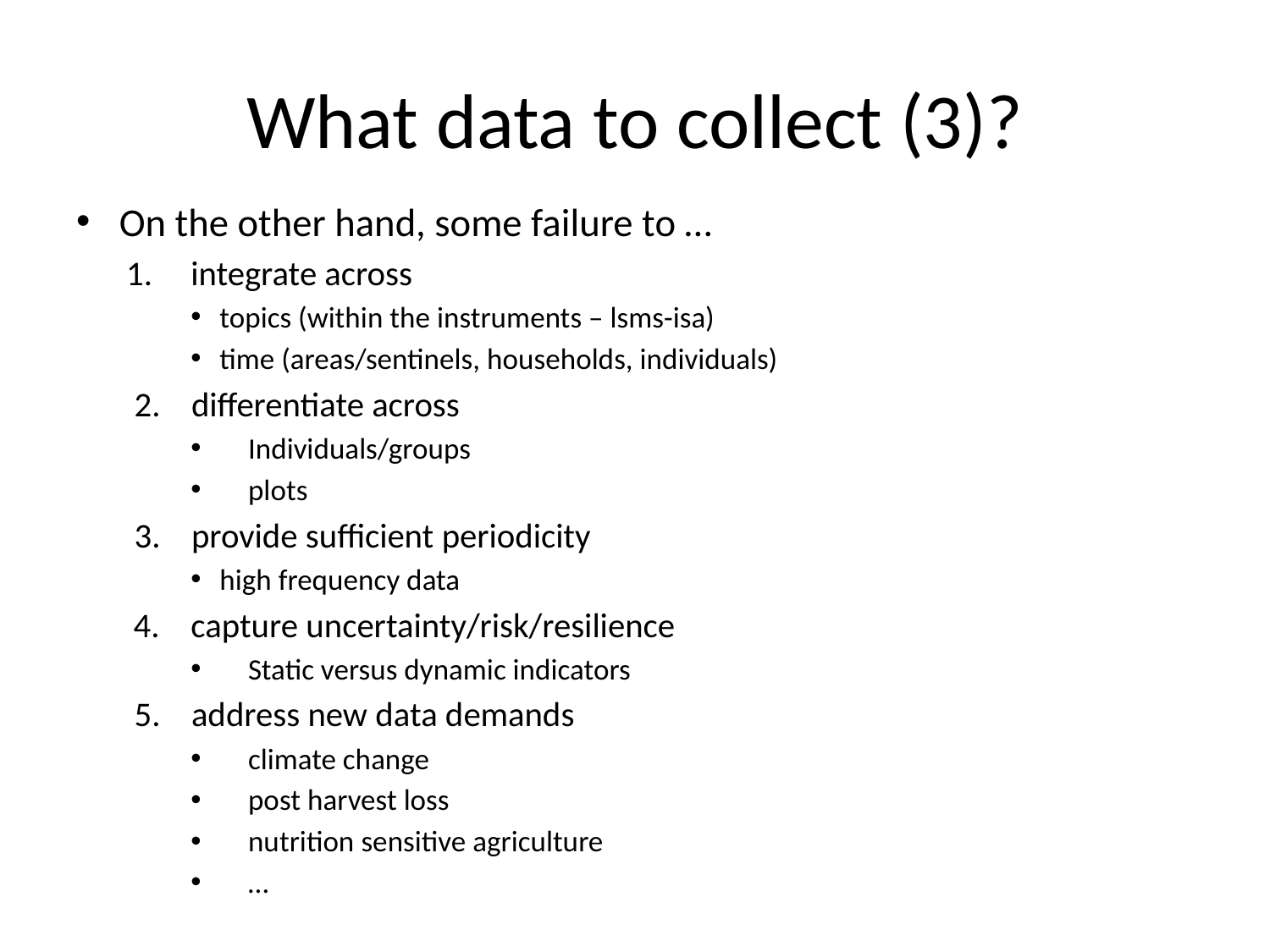

# What data to collect (3)?
On the other hand, some failure to …
integrate across
topics (within the instruments – lsms-isa)
time (areas/sentinels, households, individuals)
differentiate across
Individuals/groups
plots
provide sufficient periodicity
high frequency data
capture uncertainty/risk/resilience
Static versus dynamic indicators
address new data demands
climate change
post harvest loss
nutrition sensitive agriculture
…